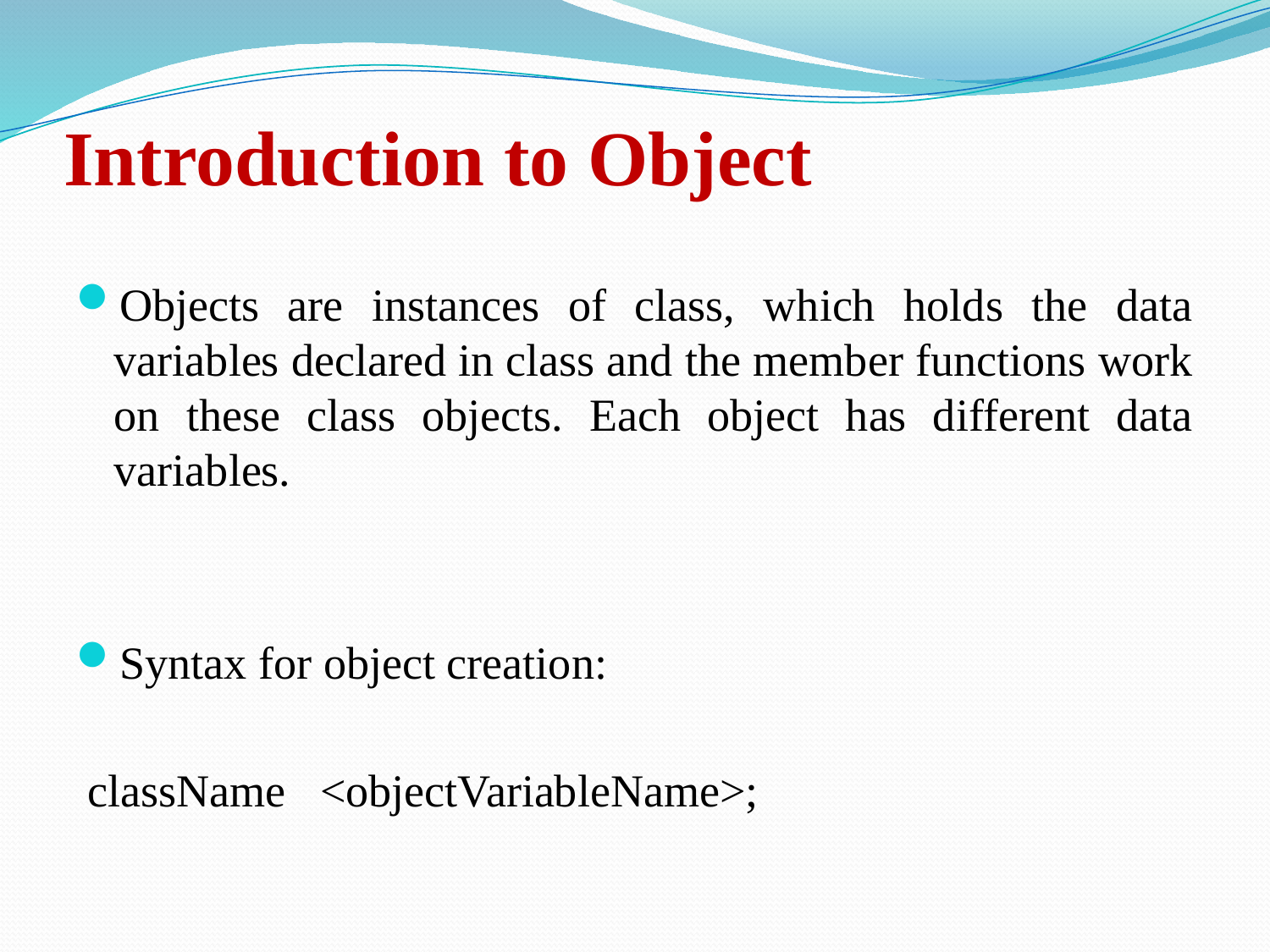

# Introduction to Object
Objects are instances of class, which holds the data variables declared in class and the member functions work on these class objects. Each object has different data variables.

Syntax for object creation:

 className   <objectVariableName>;